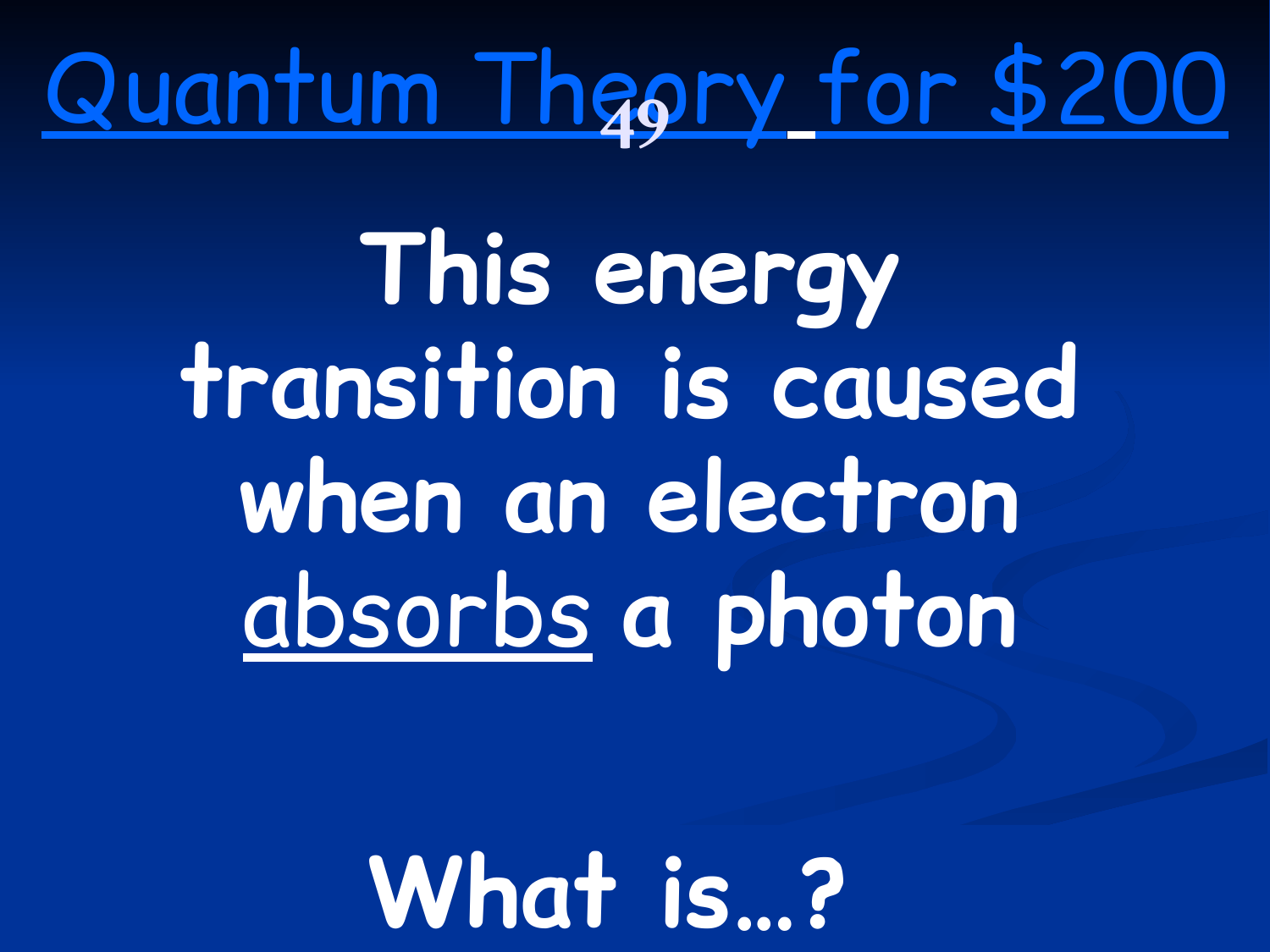

49
Quantum Theory for $200

This energy transition is caused when an electron absorbs a photon
What is…?